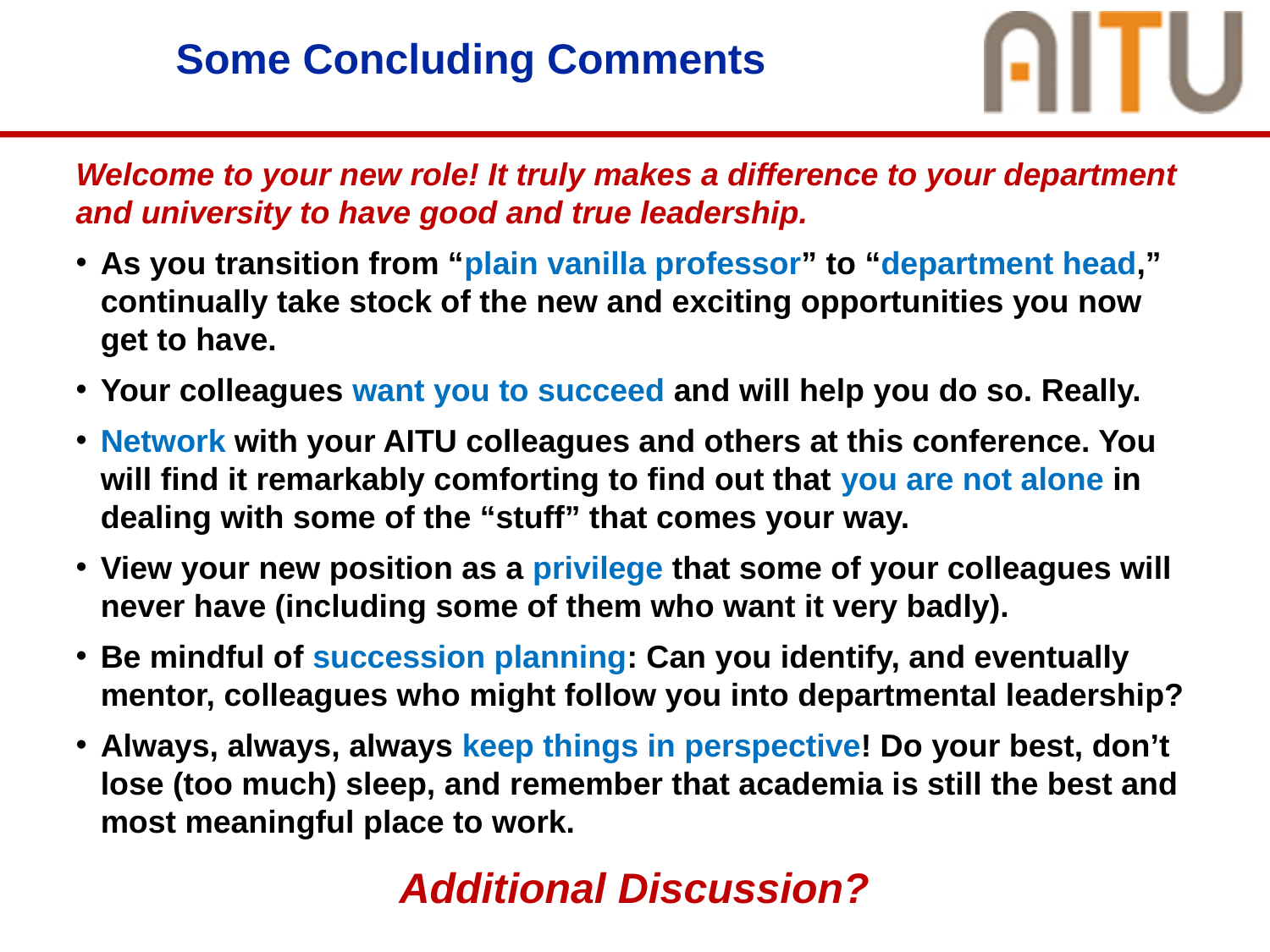

# Some Concluding Comments
Welcome to your new role! It truly makes a difference to your department and university to have good and true leadership.
As you transition from “plain vanilla professor” to “department head,” continually take stock of the new and exciting opportunities you now get to have.
Your colleagues want you to succeed and will help you do so. Really.
Network with your AITU colleagues and others at this conference. You will find it remarkably comforting to find out that you are not alone in dealing with some of the “stuff” that comes your way.
View your new position as a privilege that some of your colleagues will never have (including some of them who want it very badly).
Be mindful of succession planning: Can you identify, and eventually mentor, colleagues who might follow you into departmental leadership?
Always, always, always keep things in perspective! Do your best, don’t lose (too much) sleep, and remember that academia is still the best and most meaningful place to work.
Additional Discussion?